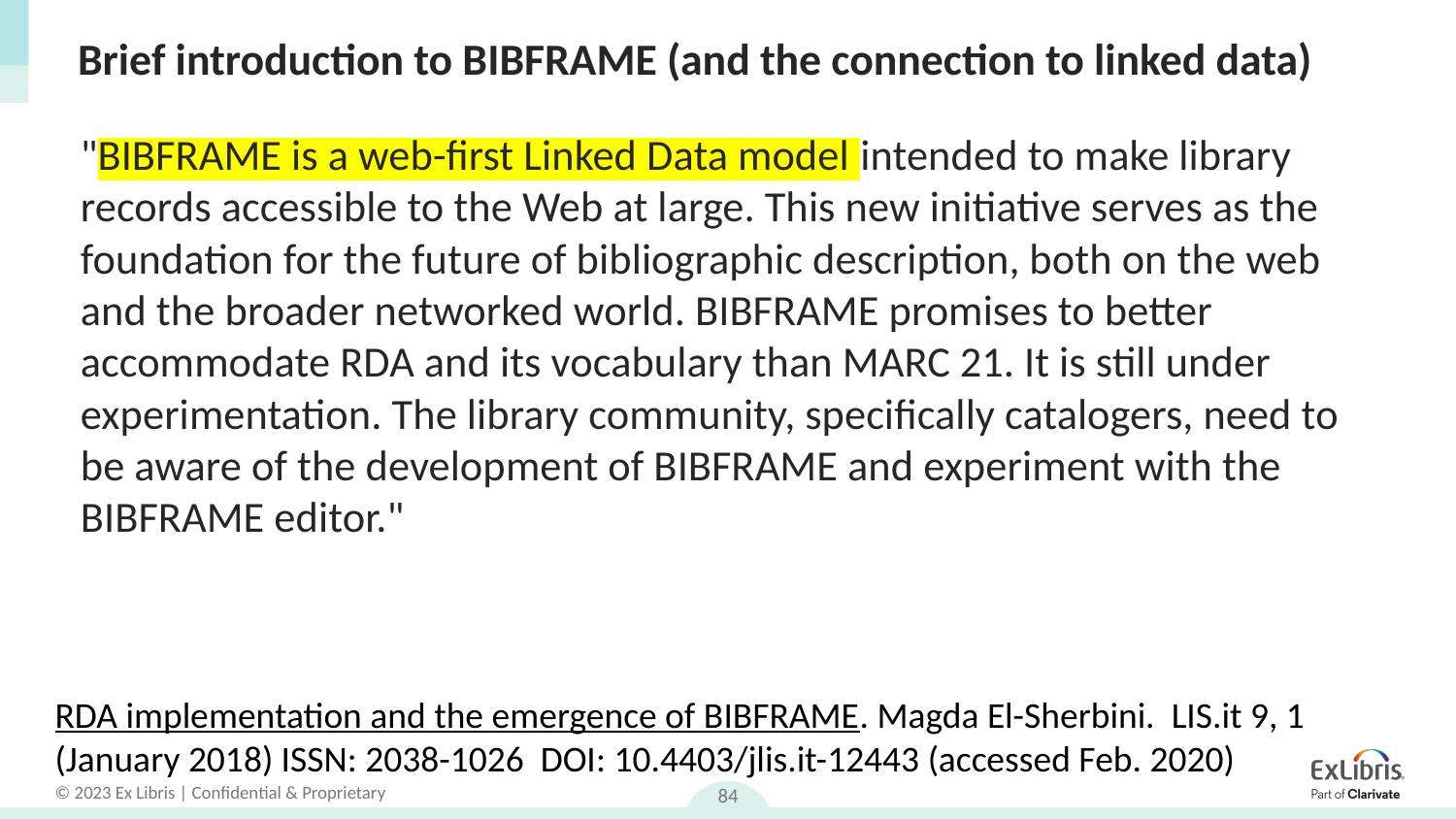

# Brief introduction to BIBFRAME (and the connection to linked data)
"BIBFRAME is a web-first Linked Data model intended to make library records accessible to the Web at large. This new initiative serves as the foundation for the future of bibliographic description, both on the web and the broader networked world. BIBFRAME promises to better accommodate RDA and its vocabulary than MARC 21. It is still under experimentation. The library community, specifically catalogers, need to be aware of the development of BIBFRAME and experiment with the BIBFRAME editor."
RDA implementation and the emergence of BIBFRAME. Magda El-Sherbini.  LIS.it 9, 1 (January 2018) ISSN: 2038-1026  DOI: 10.4403/jlis.it-12443 (accessed Feb. 2020)
84